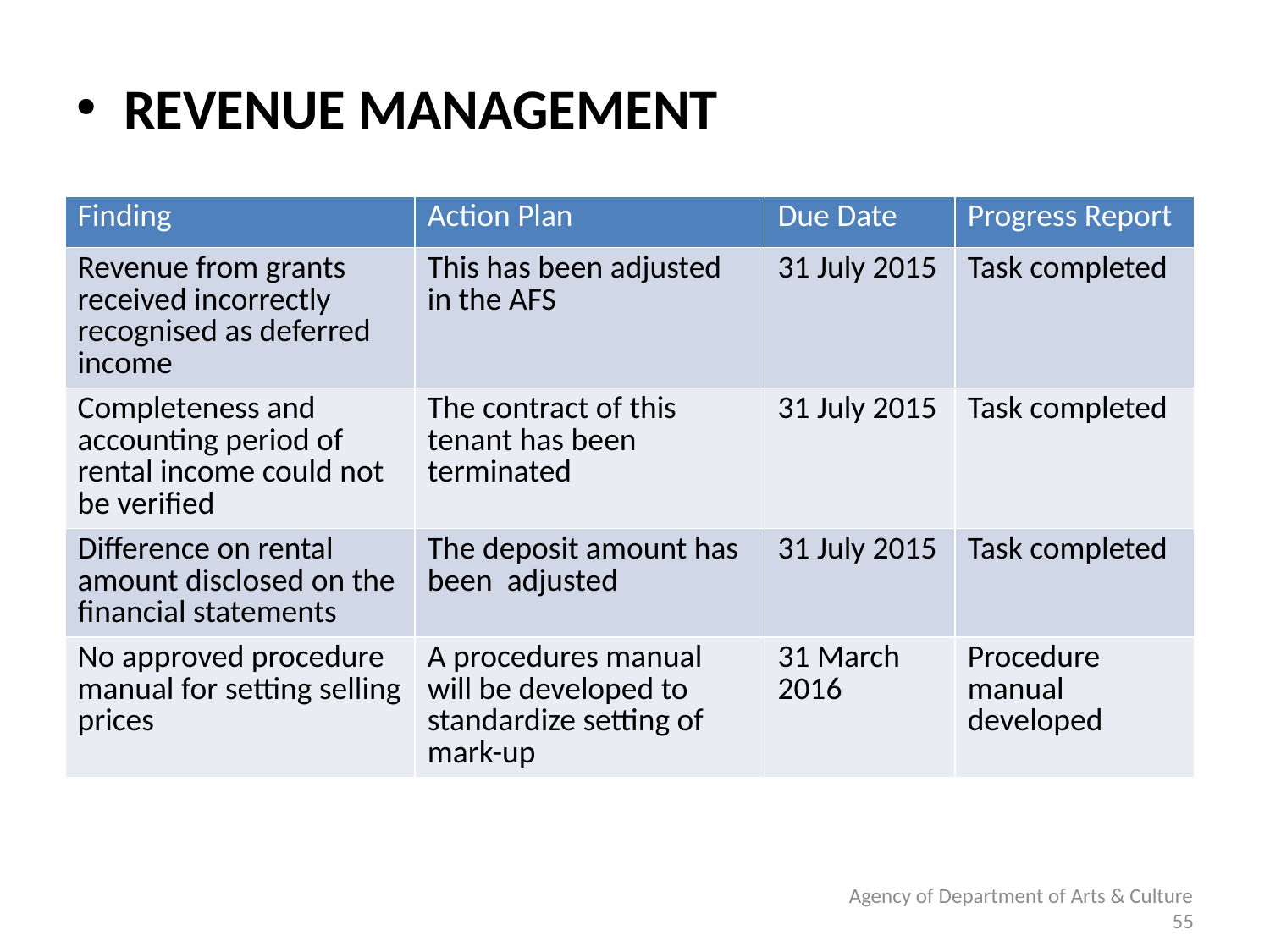

REVENUE MANAGEMENT
| Finding | Action Plan | Due Date | Progress Report |
| --- | --- | --- | --- |
| Revenue from grants received incorrectly recognised as deferred income | This has been adjusted in the AFS | 31 July 2015 | Task completed |
| Completeness and accounting period of rental income could not be verified | The contract of this tenant has been terminated | 31 July 2015 | Task completed |
| Difference on rental amount disclosed on the financial statements | The deposit amount has been adjusted | 31 July 2015 | Task completed |
| No approved procedure manual for setting selling prices | A procedures manual will be developed to standardize setting of mark-up | 31 March 2016 | Procedure manual developed |
Agency of Department of Arts & Culture
55